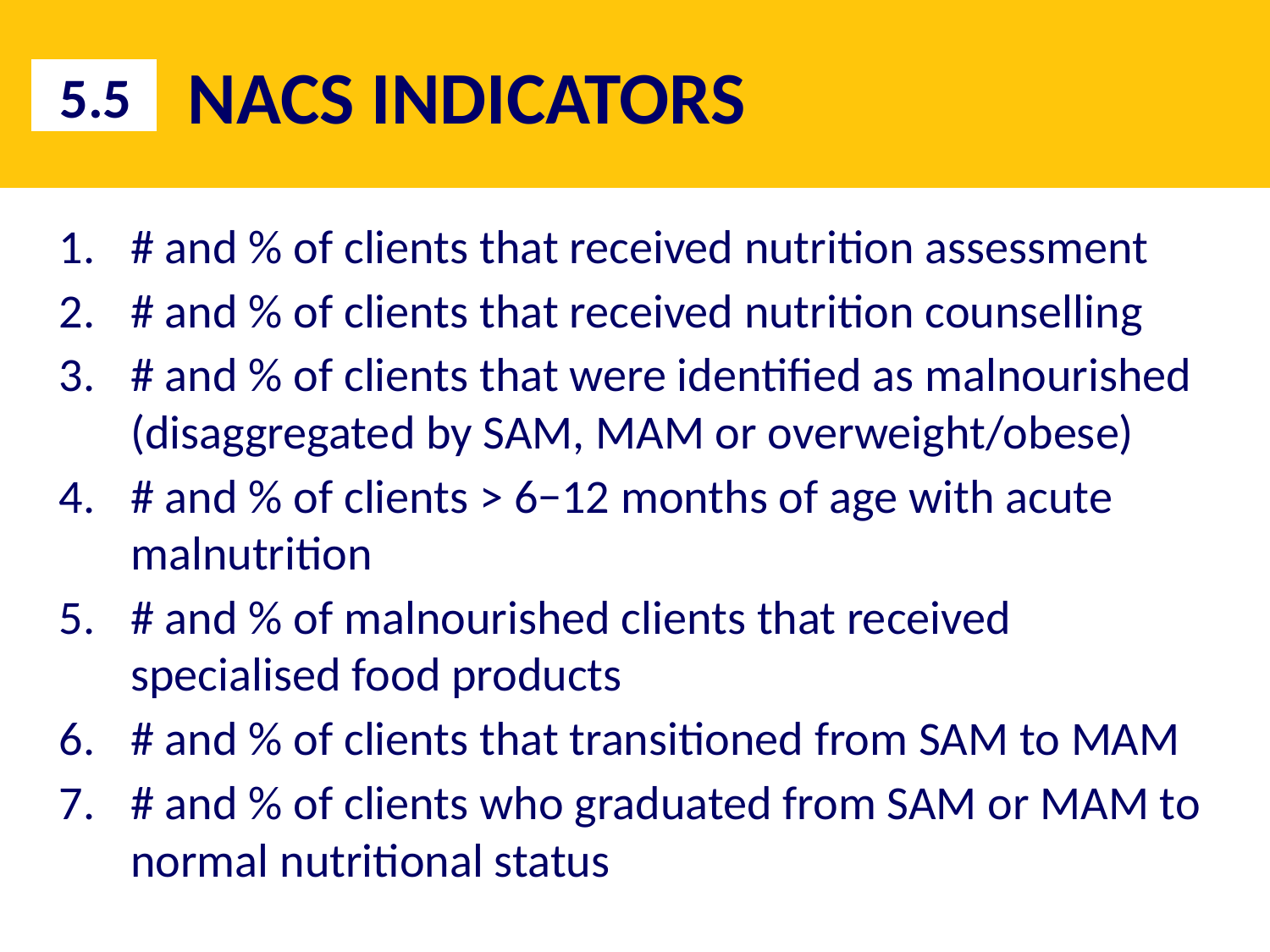

# NACS INDICATORS
5.5
# and % of clients that received nutrition assessment
# and % of clients that received nutrition counselling
# and % of clients that were identified as malnourished (disaggregated by SAM, MAM or overweight/obese)
# and % of clients > 6−12 months of age with acute malnutrition
# and % of malnourished clients that received specialised food products
# and % of clients that transitioned from SAM to MAM
# and % of clients who graduated from SAM or MAM to normal nutritional status